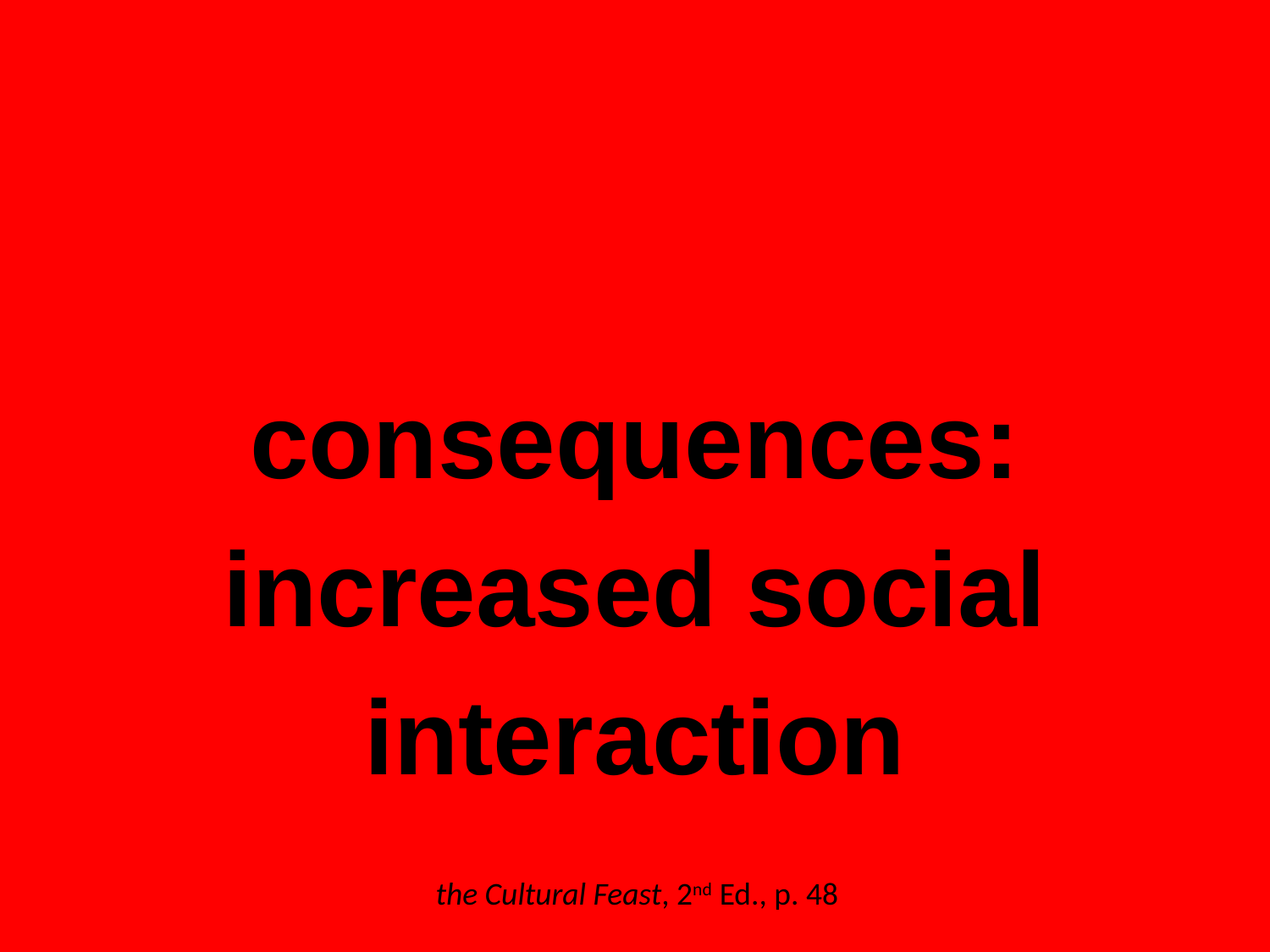

consequences:
increased social
interaction
the Cultural Feast, 2nd Ed., p. 48